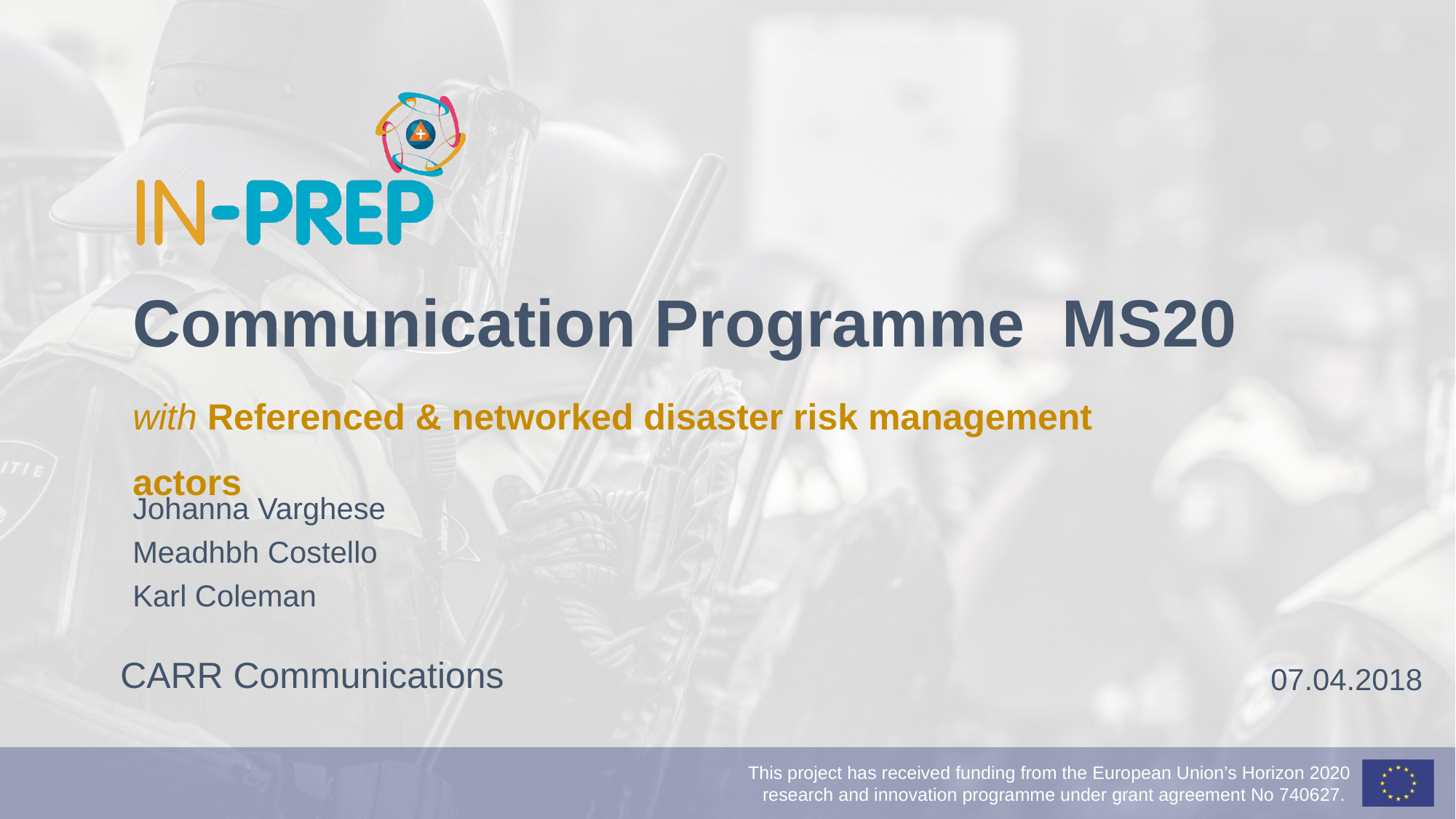

# Communication Programme  MS20
with Referenced & networked disaster risk management actors
Johanna Varghese
Meadhbh Costello
Karl Coleman
07.04.2018
CARR Communications